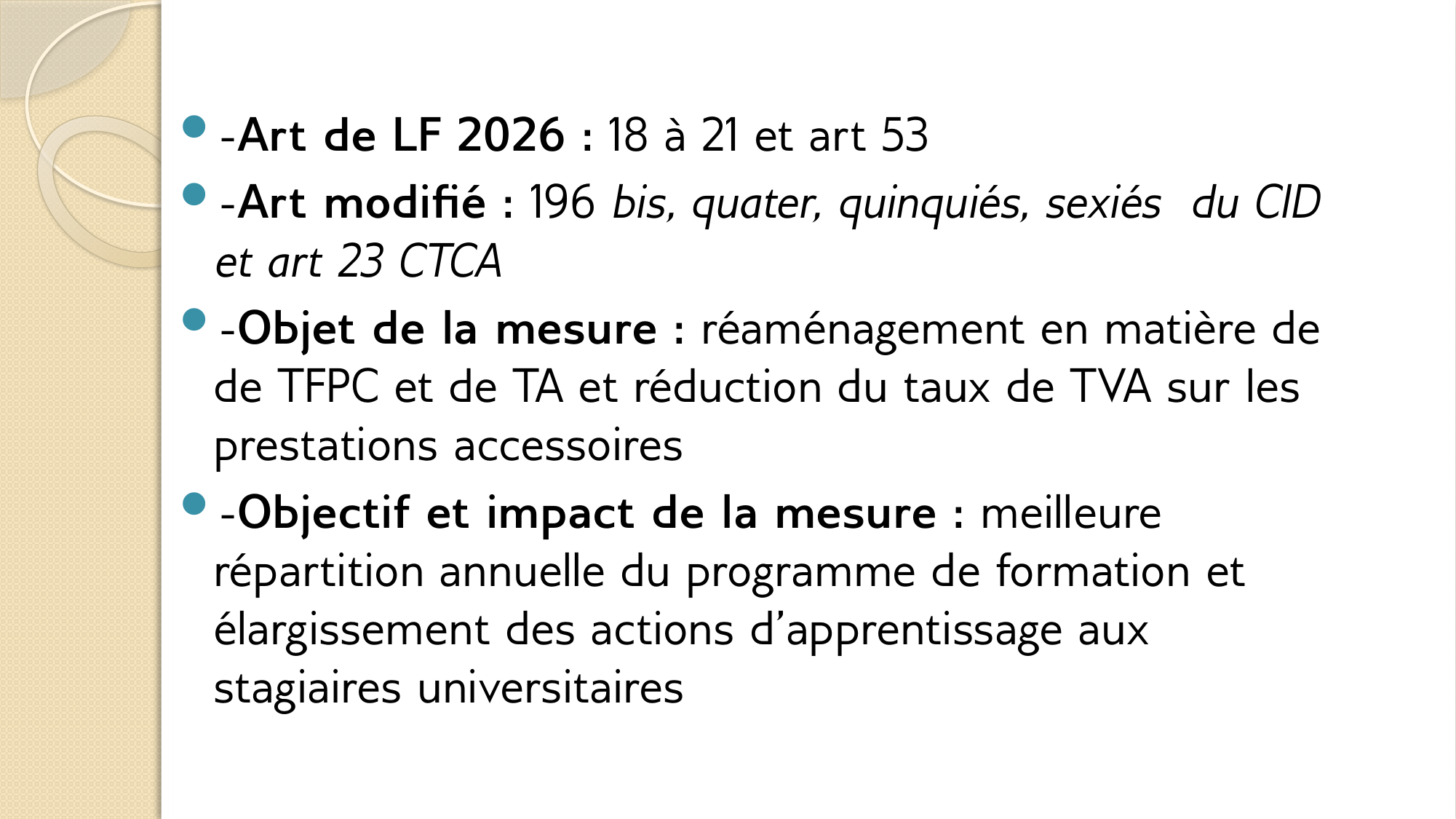

-Art de LF 2026 : 18 à 21 et art 53
-Art modifié : 196 bis, quater, quinquiés, sexiés  du CID et art 23 CTCA
-Objet de la mesure : réaménagement en matière de de TFPC et de TA et réduction du taux de TVA sur les prestations accessoires
-Objectif et impact de la mesure : meilleure répartition annuelle du programme de formation et élargissement des actions d’apprentissage aux stagiaires universitaires